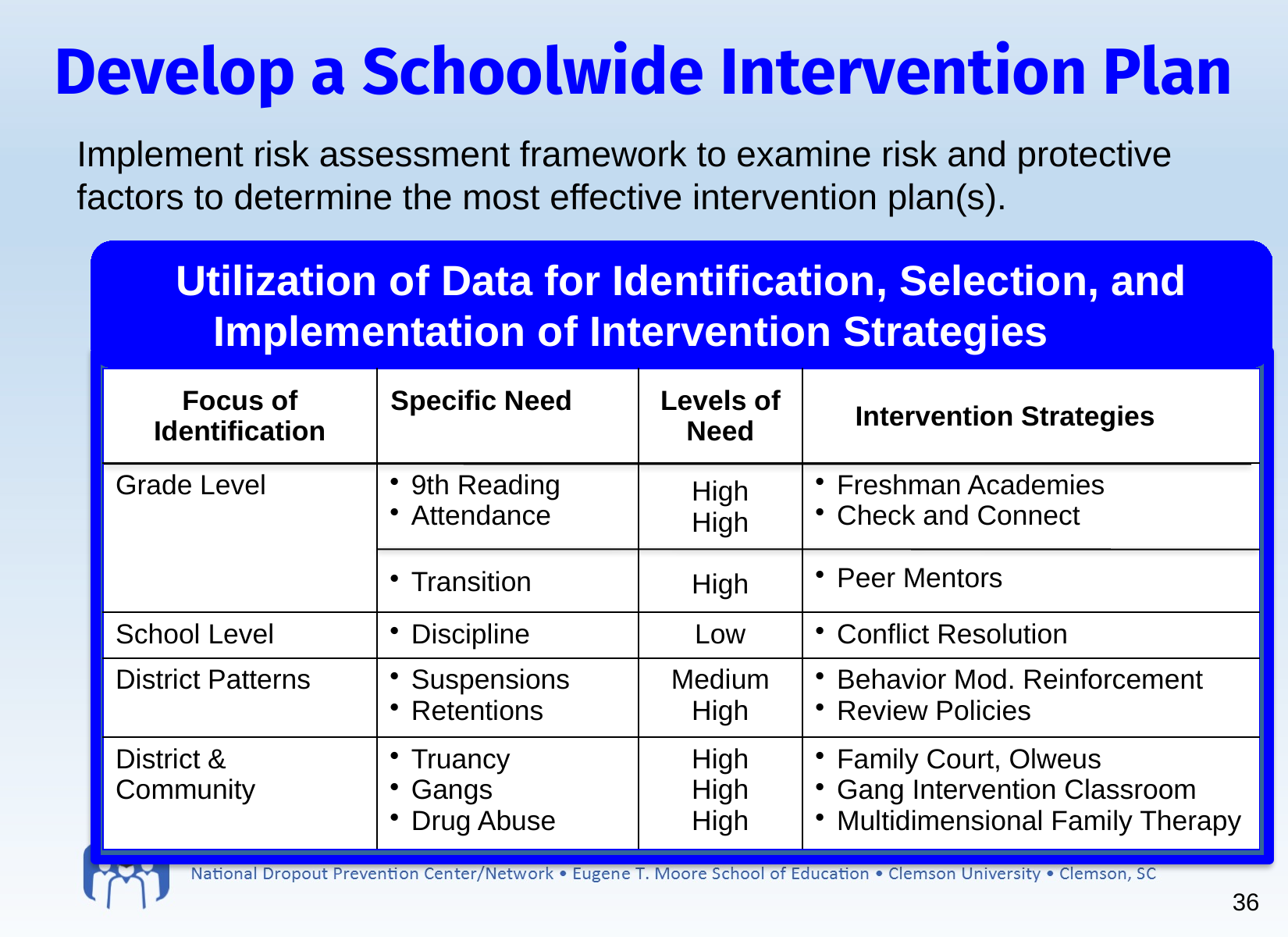

Develop a Schoolwide Intervention Plan

	Implement risk assessment framework to examine risk and protective factors to determine the most effective intervention plan(s).
Utilization of Data for Identification, Selection, and Implementation of Intervention Strategies

| Focus of Identification | Specific Need | Levels of Need | Intervention Strategies |
| --- | --- | --- | --- |
| Grade Level | 9th Reading Attendance Transition | High High High | Freshman Academies Check and Connect Peer Mentors |
| School Level | Discipline | Low | Conflict Resolution |
| District Patterns | Suspensions Retentions | Medium High | Behavior Mod. Reinforcement Review Policies |
| District & Community | Truancy Gangs Drug Abuse | High High High | Family Court, Olweus Gang Intervention Classroom Multidimensional Family Therapy |
36